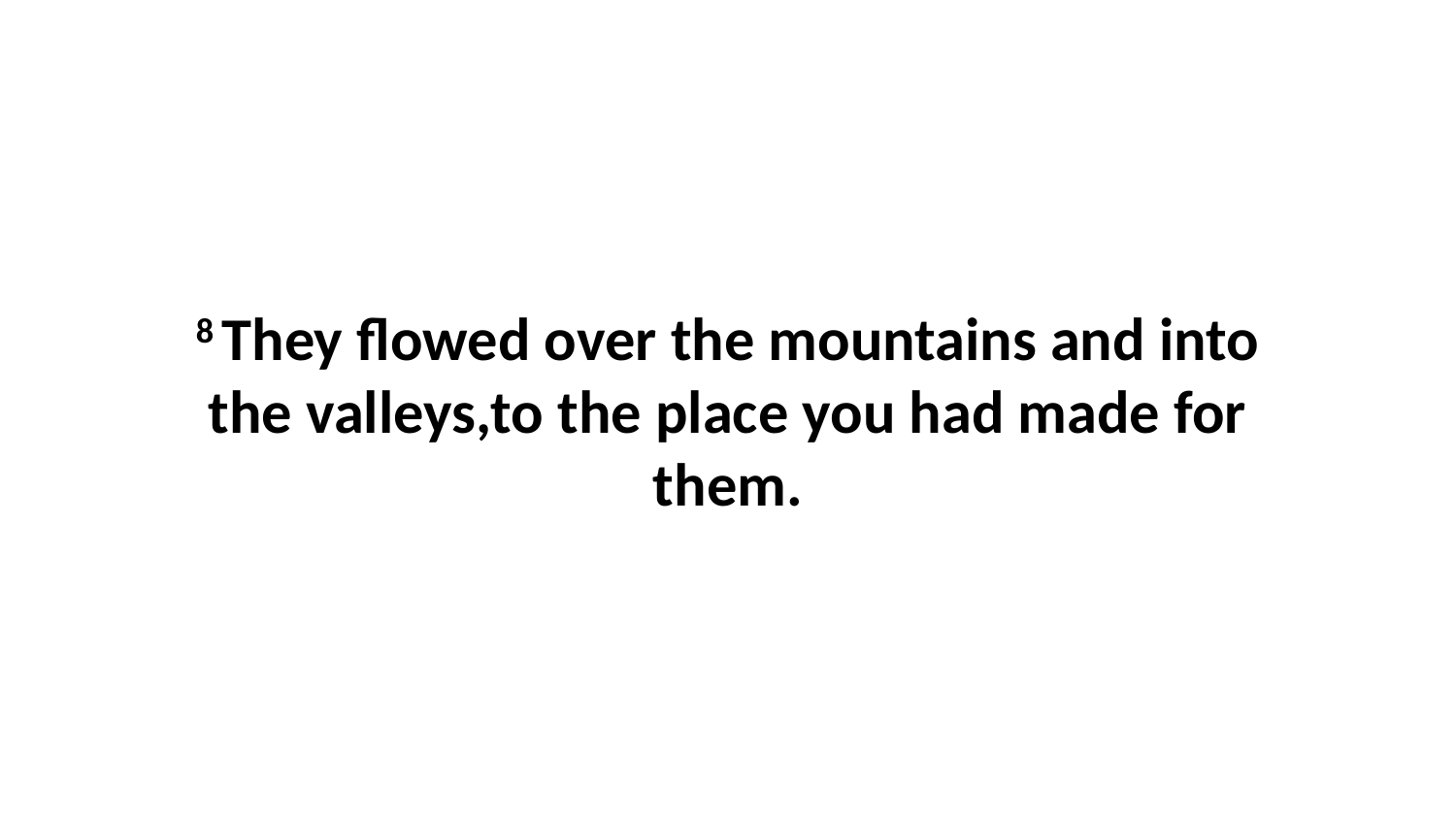

8 They flowed over the mountains and into the valleys,to the place you had made for them.